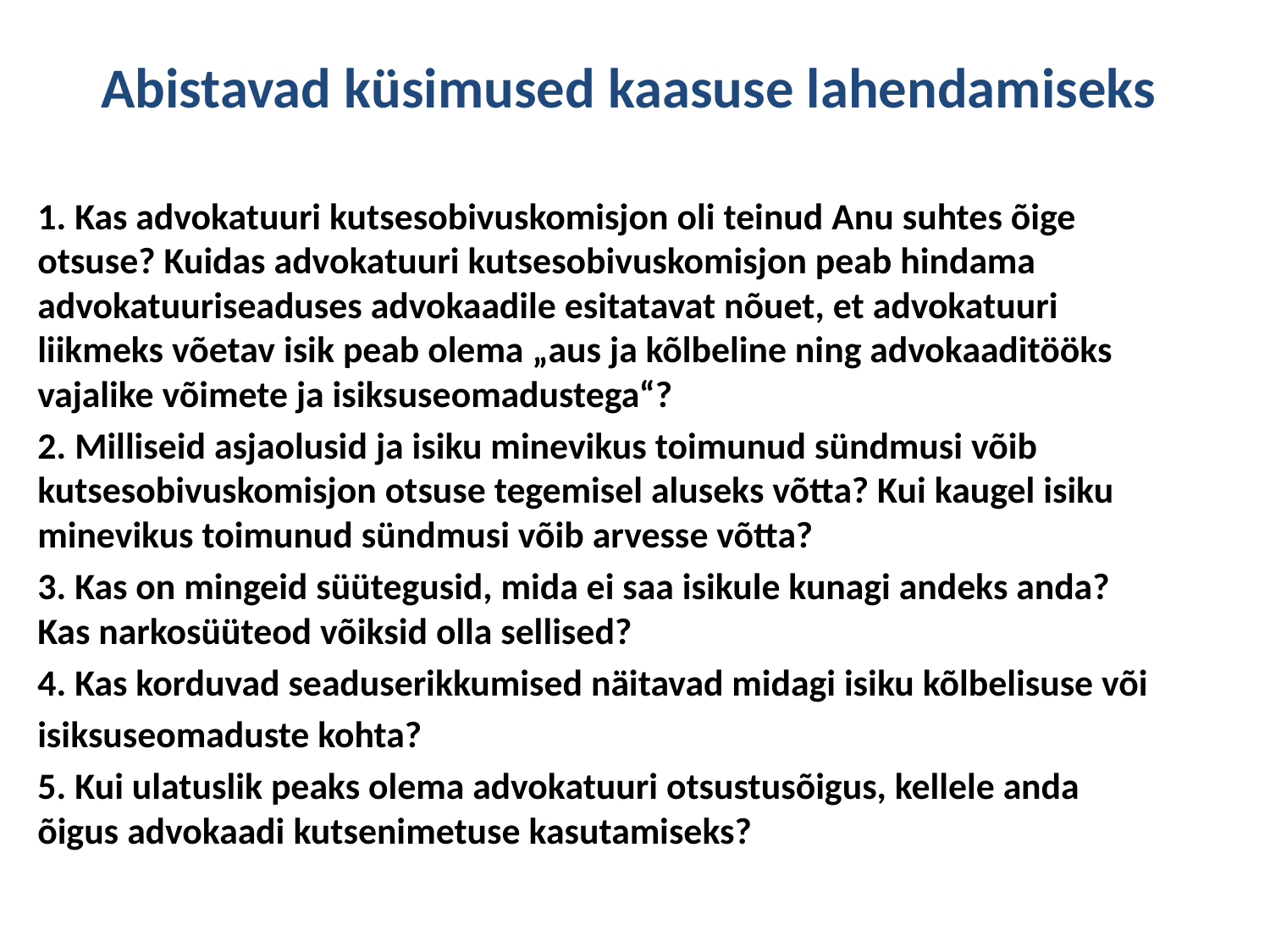

# Abistavad küsimused kaasuse lahendamiseks
1. Kas advokatuuri kutsesobivuskomisjon oli teinud Anu suhtes õige otsuse? Kuidas advokatuuri kutsesobivuskomisjon peab hindama advokatuuriseaduses advokaadile esitatavat nõuet, et advokatuuri liikmeks võetav isik peab olema „aus ja kõlbeline ning advokaaditööks vajalike võimete ja isiksuseomadustega“?
2. Milliseid asjaolusid ja isiku minevikus toimunud sündmusi võib kutsesobivuskomisjon otsuse tegemisel aluseks võtta? Kui kaugel isiku minevikus toimunud sündmusi võib arvesse võtta?
3. Kas on mingeid süütegusid, mida ei saa isikule kunagi andeks anda? Kas narkosüüteod võiksid olla sellised?
4. Kas korduvad seaduserikkumised näitavad midagi isiku kõlbelisuse või
isiksuseomaduste kohta?
5. Kui ulatuslik peaks olema advokatuuri otsustusõigus, kellele anda õigus advokaadi kutsenimetuse kasutamiseks?